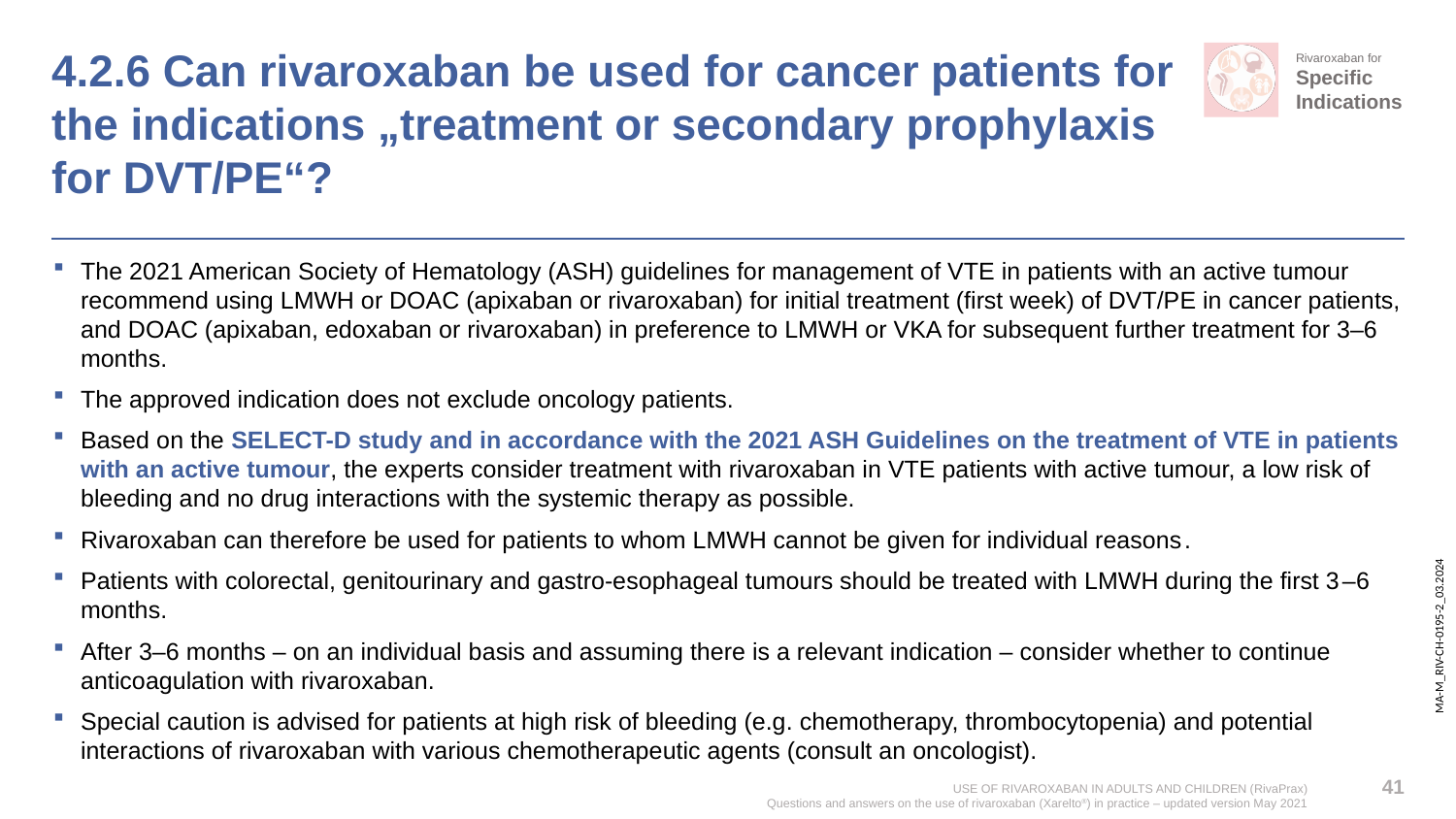

4.2.6 Can rivaroxaban be used for cancer patients for the indications „treatment or secondary prophylaxis for DVT/PE“?

The 2021 American Society of Hematology (ASH) guidelines for management of VTE in patients with an active tumour recommend using LMWH or DOAC (apixaban or rivaroxaban) for initial treatment (first week) of DVT/PE in cancer patients, and DOAC (apixaban, edoxaban or rivaroxaban) in preference to LMWH or VKA for subsequent further treatment for 3–6 months.
The approved indication does not exclude oncology patients.
Based on the SELECT-D study and in accordance with the 2021 ASH Guidelines on the treatment of VTE in patients with an active tumour, the experts consider treatment with rivaroxaban in VTE patients with active tumour, a low risk of bleeding and no drug interactions with the systemic therapy as possible.
Rivaroxaban can therefore be used for patients to whom LMWH cannot be given for individual reasons.
Patients with colorectal, genitourinary and gastro-esophageal tumours should be treated with LMWH during the first 3–6 months.
After 3–6 months – on an individual basis and assuming there is a relevant indication – consider whether to continue anticoagulation with rivaroxaban.
Special caution is advised for patients at high risk of bleeding (e.g. chemotherapy, thrombocytopenia) and potential interactions of rivaroxaban with various chemotherapeutic agents (consult an oncologist).
41